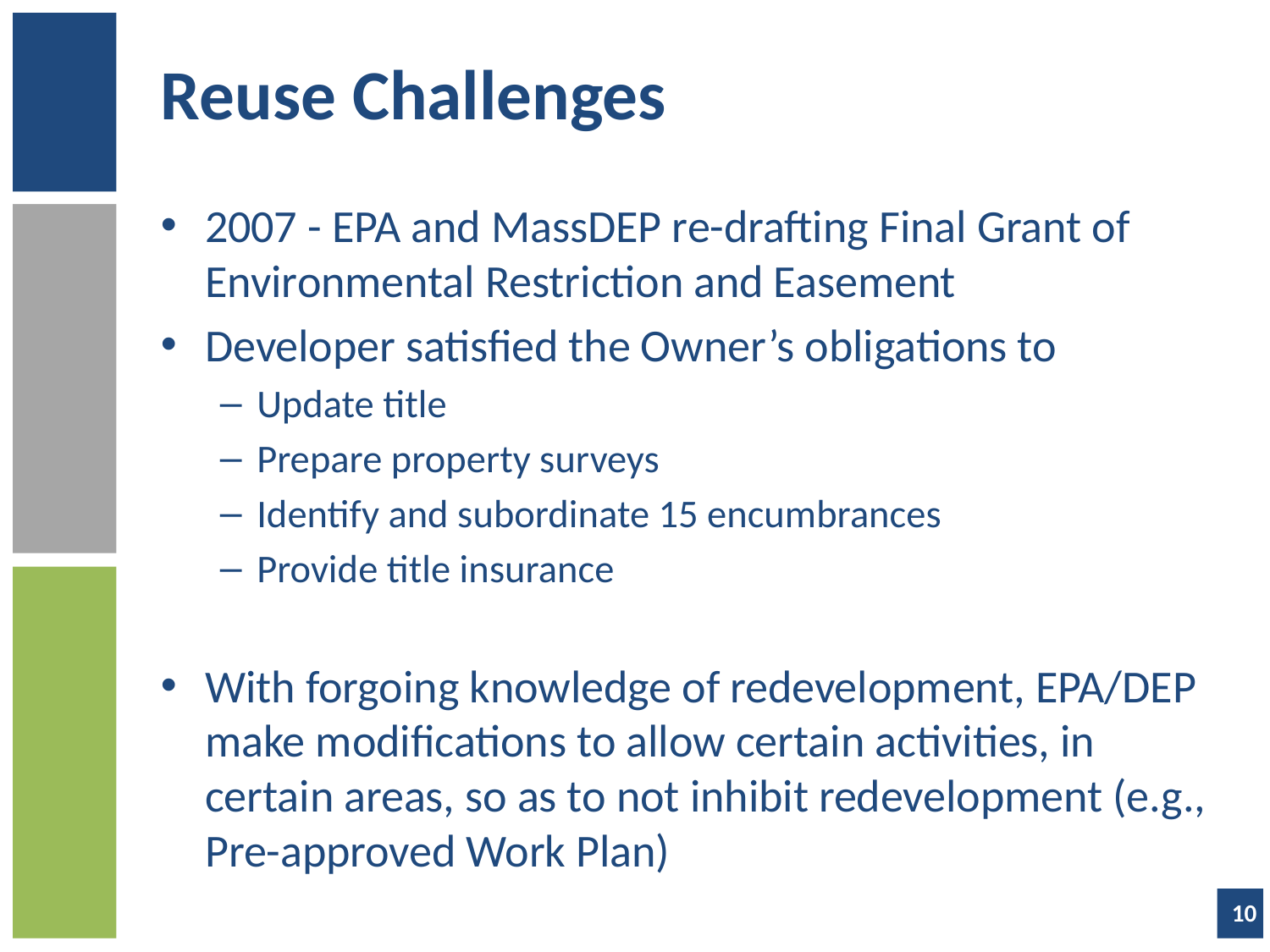

# Reuse Challenges
2007 - EPA and MassDEP re-drafting Final Grant of Environmental Restriction and Easement
Developer satisfied the Owner’s obligations to
Update title
Prepare property surveys
Identify and subordinate 15 encumbrances
Provide title insurance

With forgoing knowledge of redevelopment, EPA/DEP make modifications to allow certain activities, in certain areas, so as to not inhibit redevelopment (e.g., Pre-approved Work Plan)
10